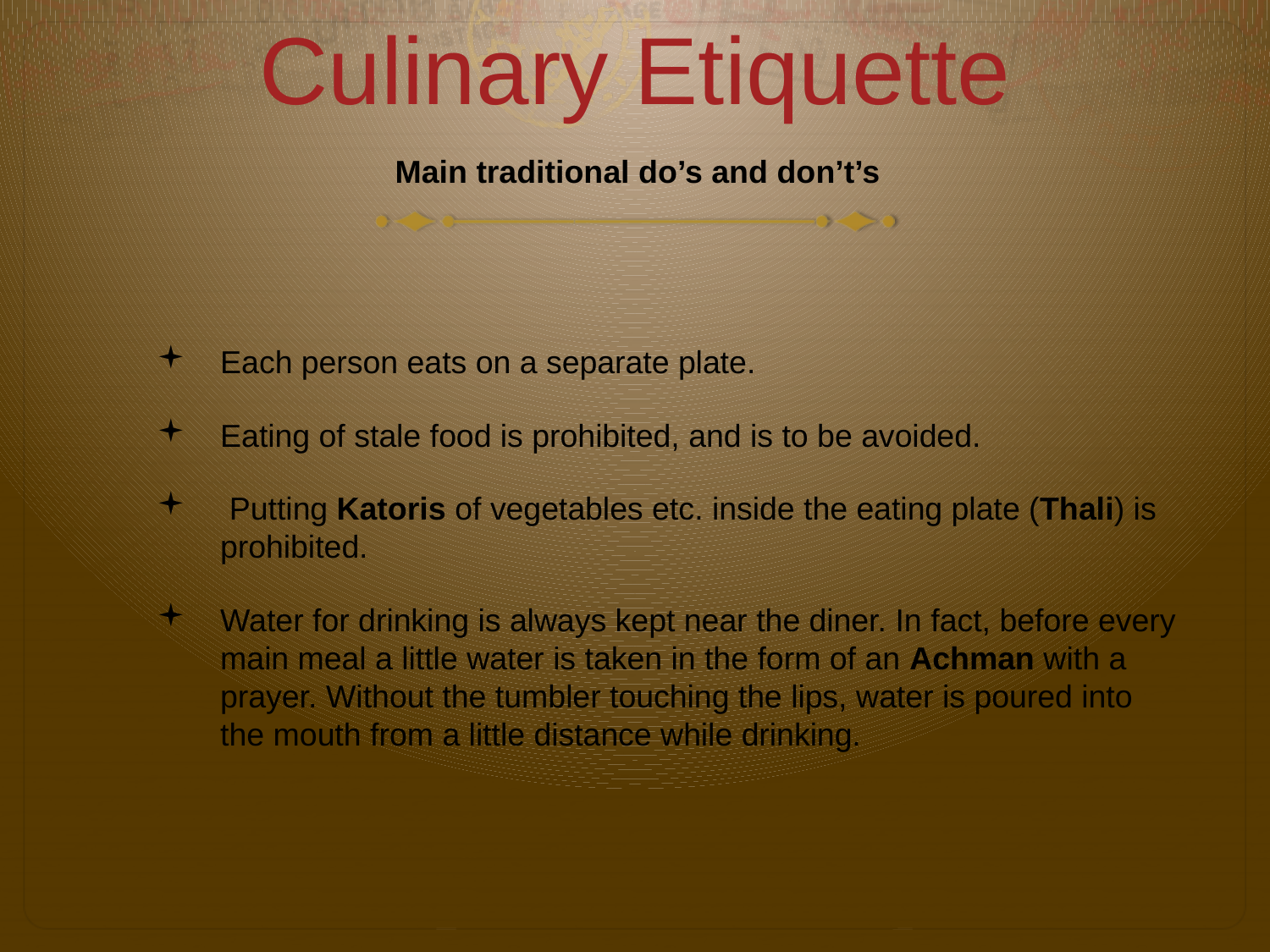

# Culinary Etiquette
Main traditional do’s and don’t’s
Each person eats on a separate plate.
Eating of stale food is prohibited, and is to be avoided.
 Putting Katoris of vegetables etc. inside the eating plate (Thali) is prohibited.
Water for drinking is always kept near the diner. In fact, before every main meal a little water is taken in the form of an Achman with a prayer. Without the tumbler touching the lips, water is poured into the mouth from a little distance while drinking.